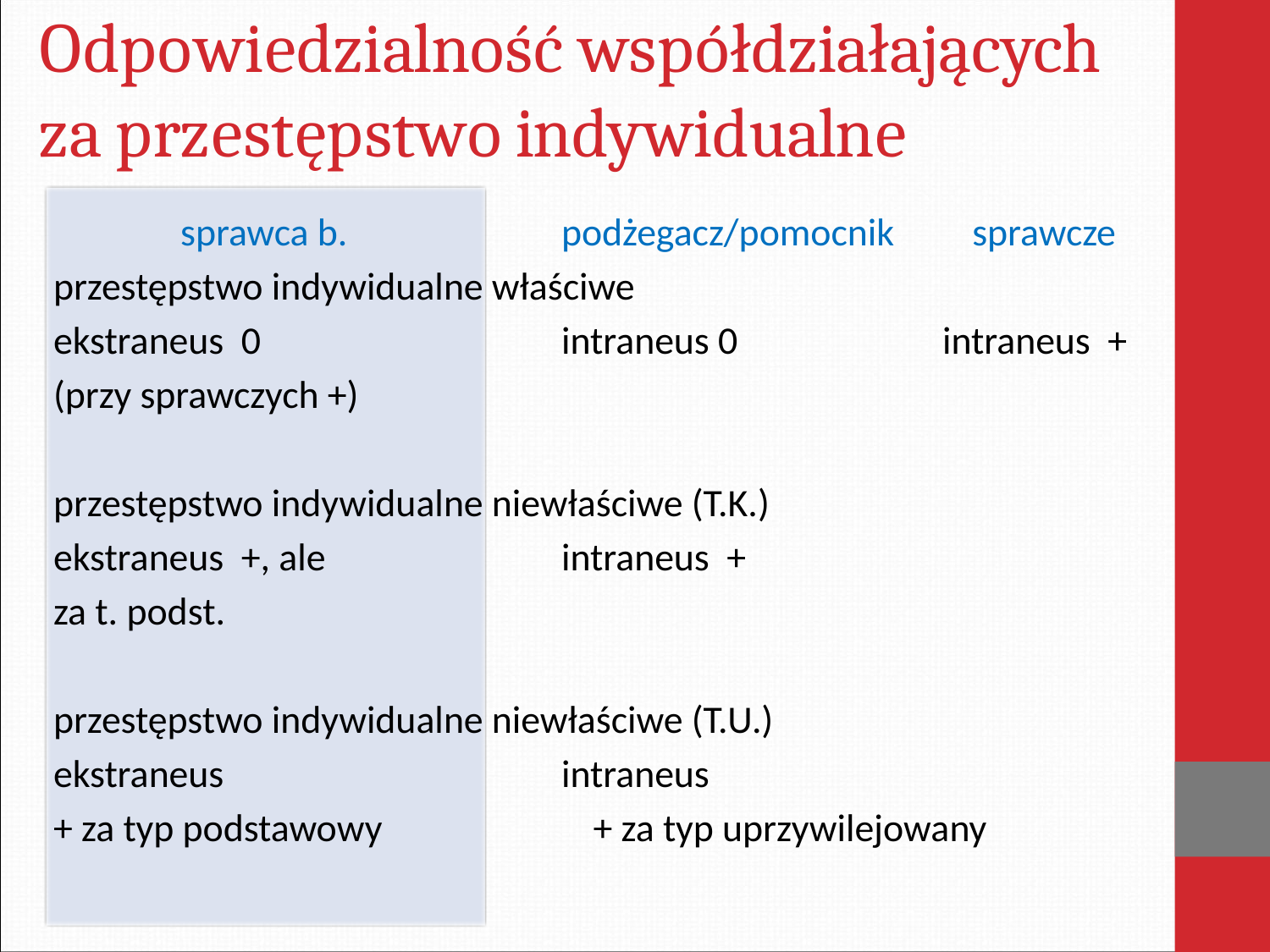

# Odpowiedzialność współdziałających  za przestępstwo indywidualne

	sprawca b.		podżegacz/pomocnik         sprawcze
przestępstwo indywidualne właściwe
ekstraneus  0			intraneus 0		intraneus  +
(przy sprawczych +)

przestępstwo indywidualne niewłaściwe (T.K.)
ekstraneus  +, ale 		intraneus  +
za t. podst.

przestępstwo indywidualne niewłaściwe (T.U.)
ekstraneus 			intraneus
+ za typ podstawowy		+ za typ uprzywilejowany